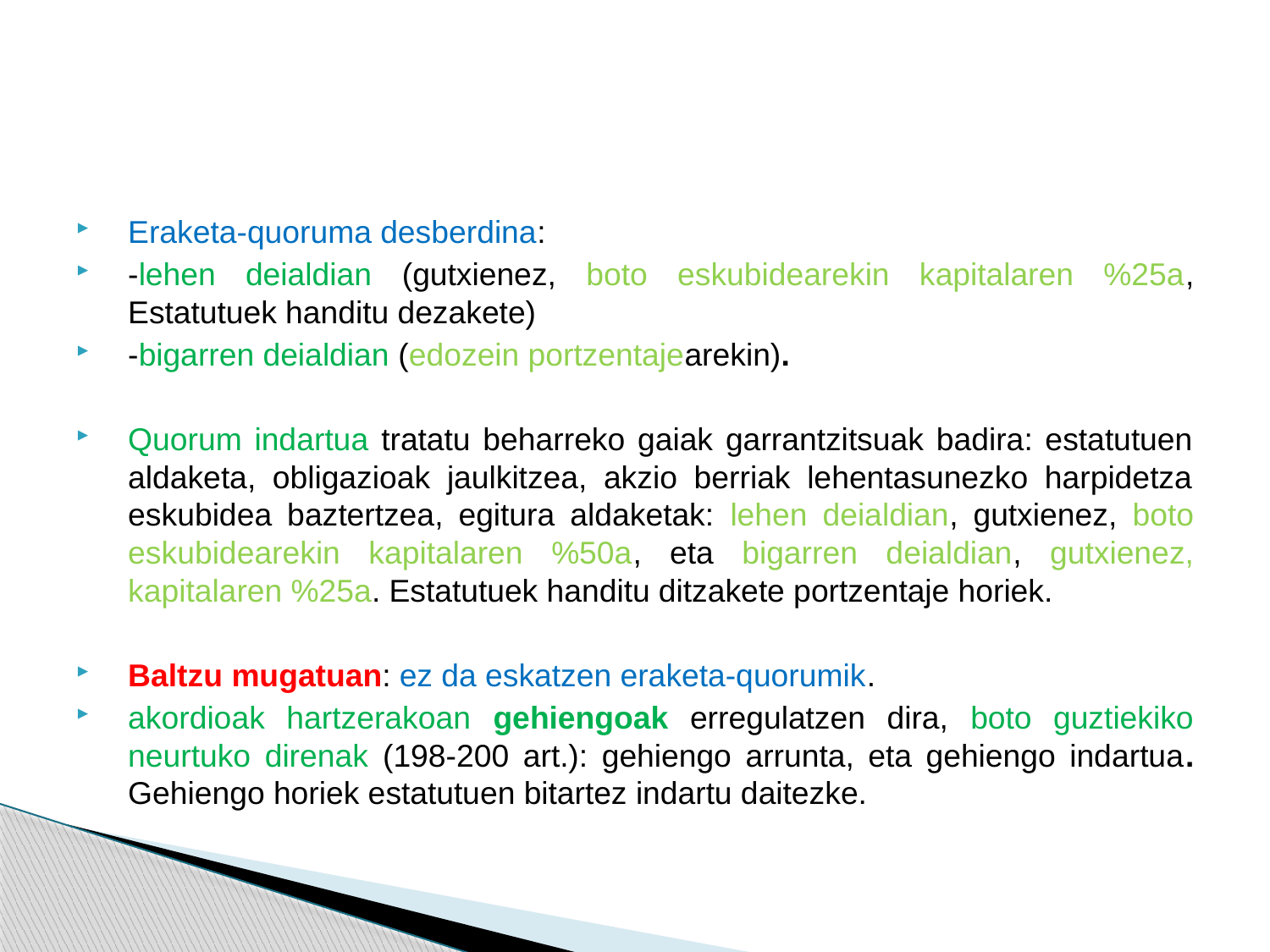

#
Eraketa-quoruma desberdina:
-lehen deialdian (gutxienez, boto eskubidearekin kapitalaren %25a, Estatutuek handitu dezakete)
-bigarren deialdian (edozein portzentajearekin).

Quorum indartua tratatu beharreko gaiak garrantzitsuak badira: estatutuen aldaketa, obligazioak jaulkitzea, akzio berriak lehentasunezko harpidetza eskubidea baztertzea, egitura aldaketak: lehen deialdian, gutxienez, boto eskubidearekin kapitalaren %50a, eta bigarren deialdian, gutxienez, kapitalaren %25a. Estatutuek handitu ditzakete portzentaje horiek.

Baltzu mugatuan: ez da eskatzen eraketa-quorumik.
akordioak hartzerakoan gehiengoak erregulatzen dira, boto guztiekiko neurtuko direnak (198-200 art.): gehiengo arrunta, eta gehiengo indartua. Gehiengo horiek estatutuen bitartez indartu daitezke.